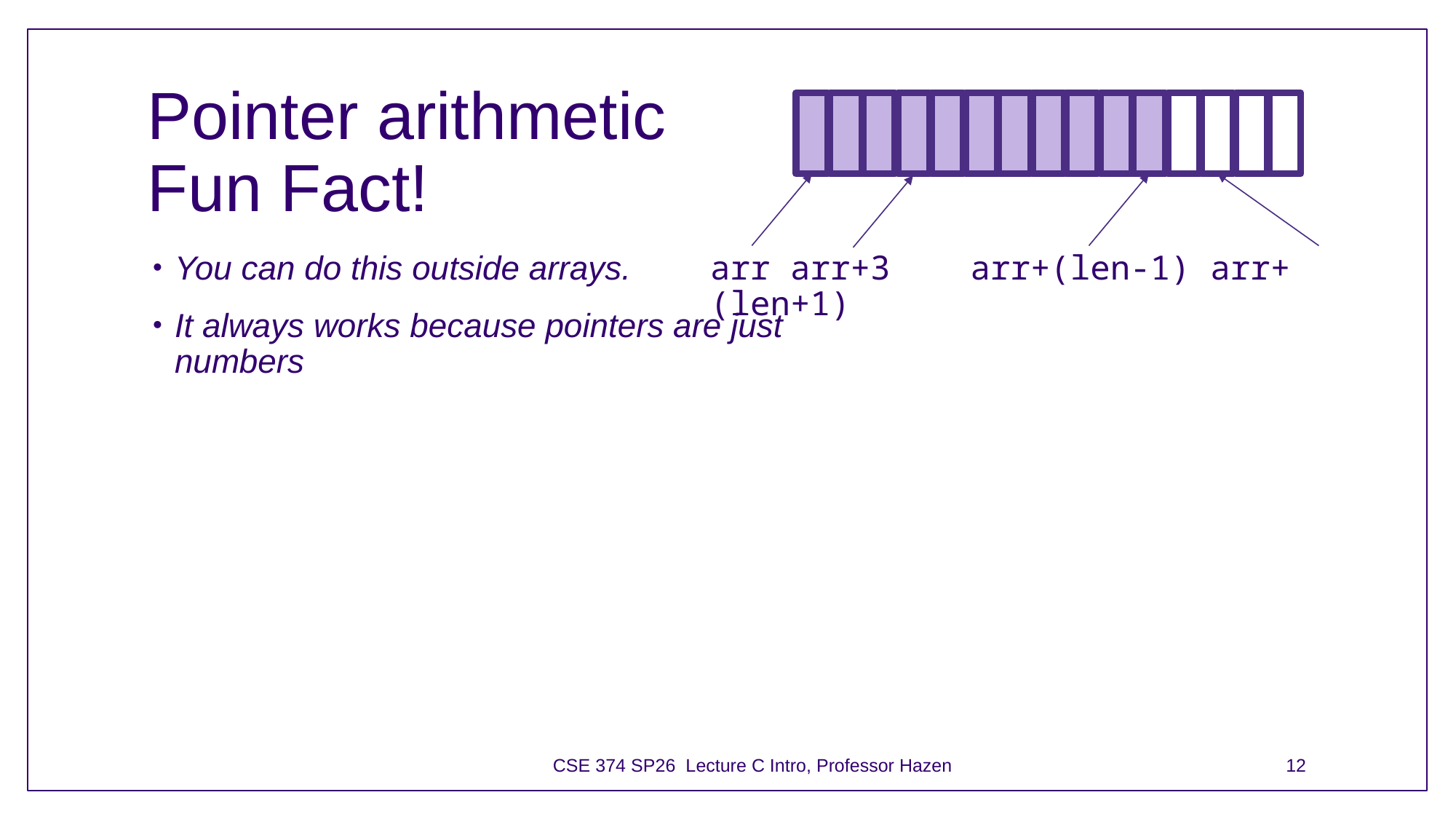

# Pointer arithmetic Fun Fact!

You can do this outside arrays.
It always works because pointers are just numbers

arr arr+3    arr+(len-1) arr+(len+1)
CSE 374 SP26  Lecture C Intro, Professor Hazen
12